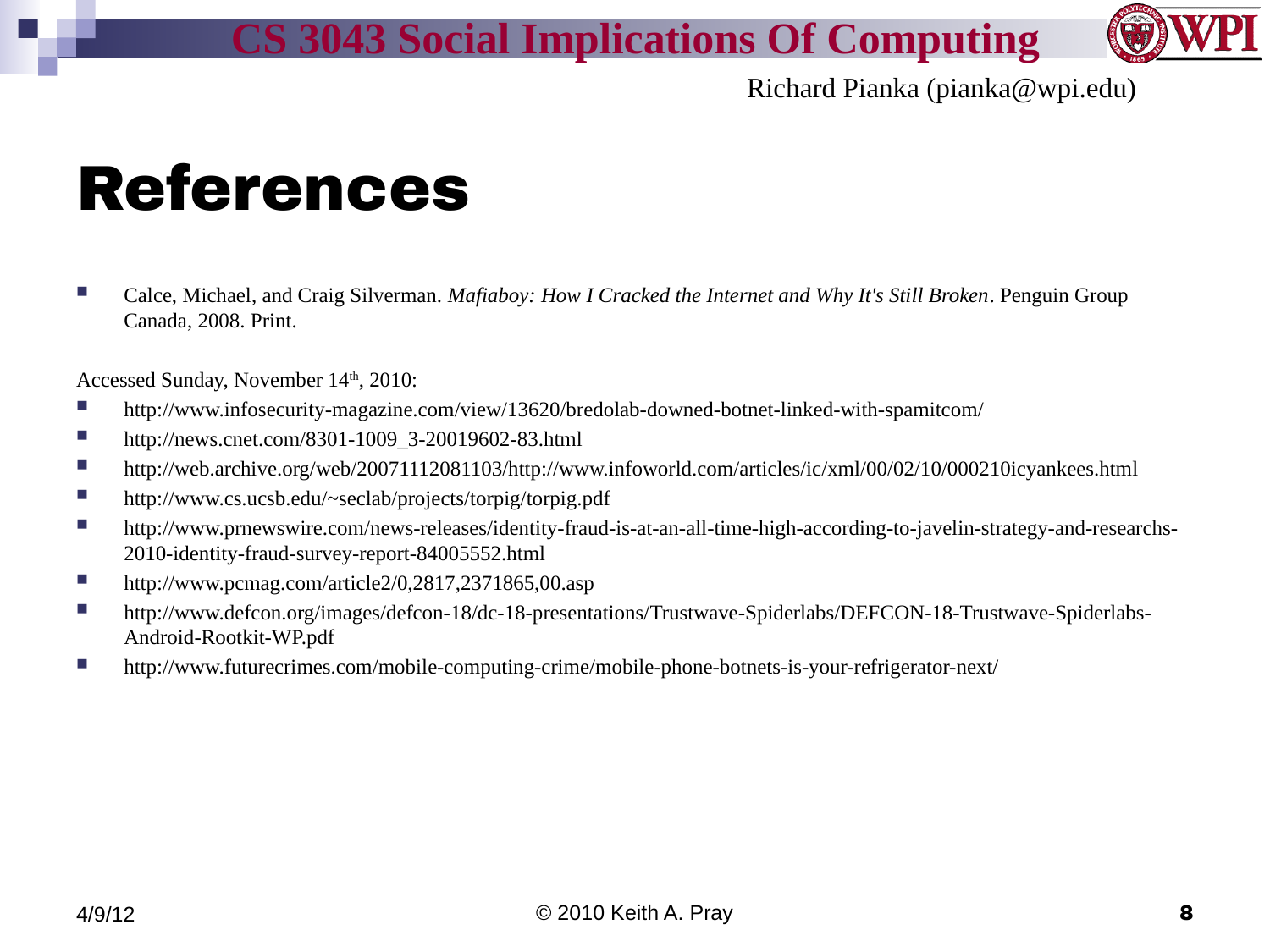

Richard Pianka (pianka@wpi.edu)
# References
Calce, Michael, and Craig Silverman. Mafiaboy: How I Cracked the Internet and Why It's Still Broken. Penguin Group Canada, 2008. Print.

Accessed Sunday, November 14th, 2010:
http://www.infosecurity-magazine.com/view/13620/bredolab-downed-botnet-linked-with-spamitcom/
http://news.cnet.com/8301-1009_3-20019602-83.html
http://web.archive.org/web/20071112081103/http://www.infoworld.com/articles/ic/xml/00/02/10/000210icyankees.html
http://www.cs.ucsb.edu/~seclab/projects/torpig/torpig.pdf
http://www.prnewswire.com/news-releases/identity-fraud-is-at-an-all-time-high-according-to-javelin-strategy-and-researchs-2010-identity-fraud-survey-report-84005552.html
http://www.pcmag.com/article2/0,2817,2371865,00.asp
http://www.defcon.org/images/defcon-18/dc-18-presentations/Trustwave-Spiderlabs/DEFCON-18-Trustwave-Spiderlabs-Android-Rootkit-WP.pdf
http://www.futurecrimes.com/mobile-computing-crime/mobile-phone-botnets-is-your-refrigerator-next/

4/9/12
© 2010 Keith A. Pray
8